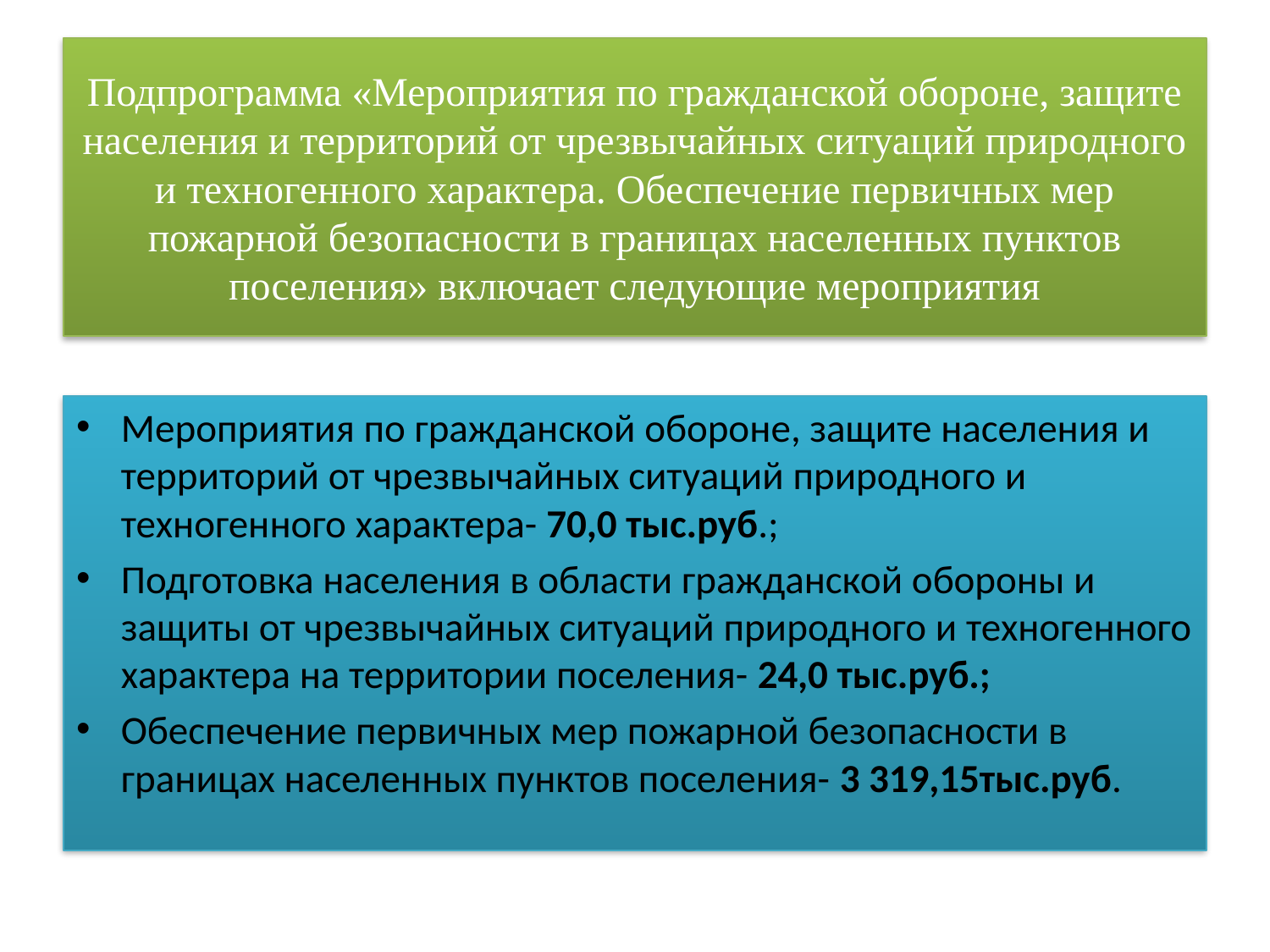

# Подпрограмма «Мероприятия по гражданской обороне, защите населения и территорий от чрезвычайных ситуаций природного и техногенного характера. Обеспечение первичных мер пожарной безопасности в границах населенных пунктов поселения» включает следующие мероприятия
Мероприятия по гражданской обороне, защите населения и территорий от чрезвычайных ситуаций природного и техногенного характера- 70,0 тыс.руб.;
Подготовка населения в области гражданской обороны и защиты от чрезвычайных ситуаций природного и техногенного характера на территории поселения- 24,0 тыс.руб.;
Обеспечение первичных мер пожарной безопасности в границах населенных пунктов поселения- 3 319,15тыс.руб.